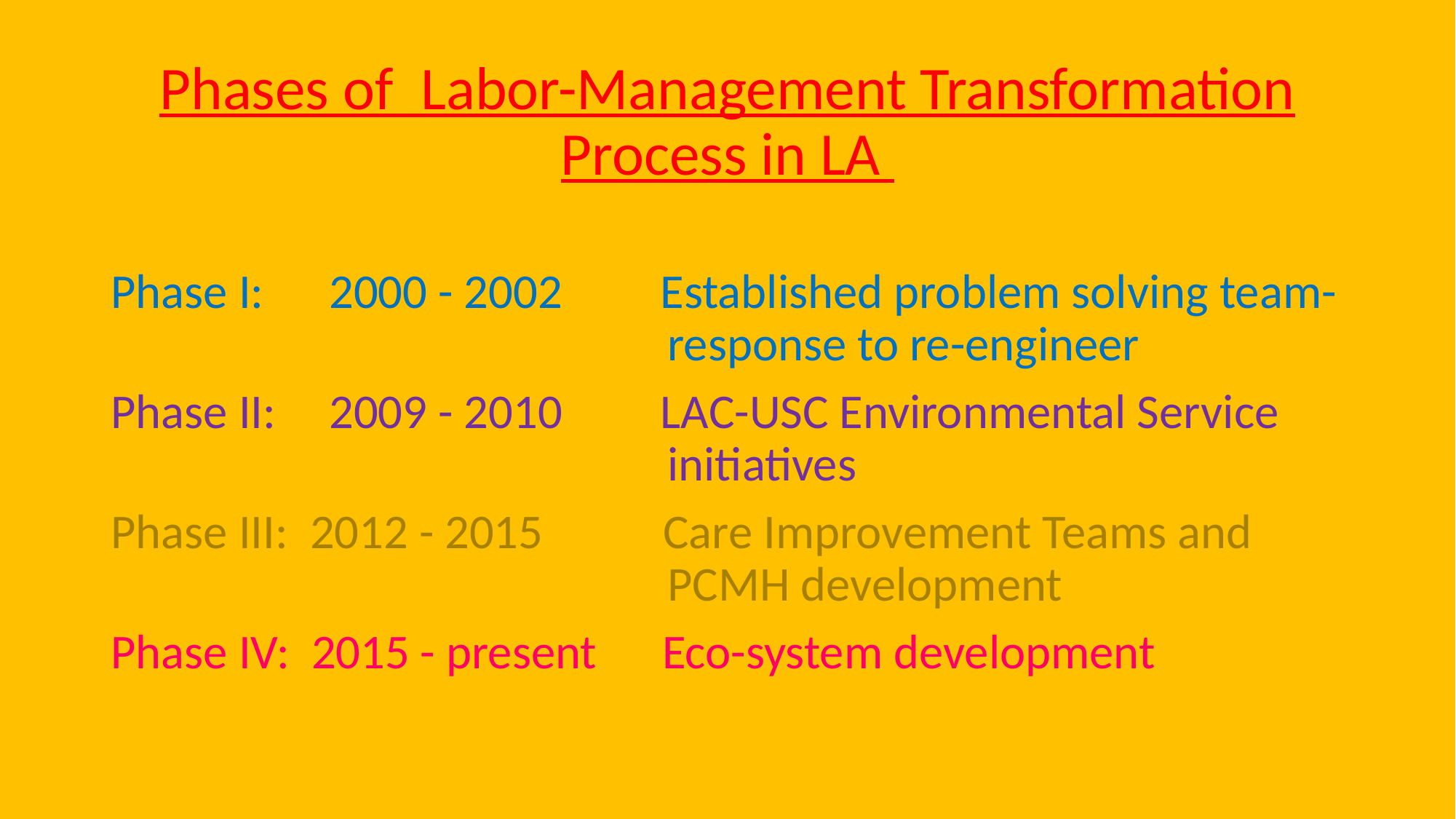

# Phases of  Labor-Management Transformation Process in LA
Phase I:	2000 - 2002         Established problem solving team- 					 response to re-engineer
Phase II:	2009 - 2010         LAC-USC Environmental Service 						 initiatives
Phase III:  2012 - 2015           Care Improvement Teams and 						 PCMH development
Phase IV:  2015 - present      Eco-system development